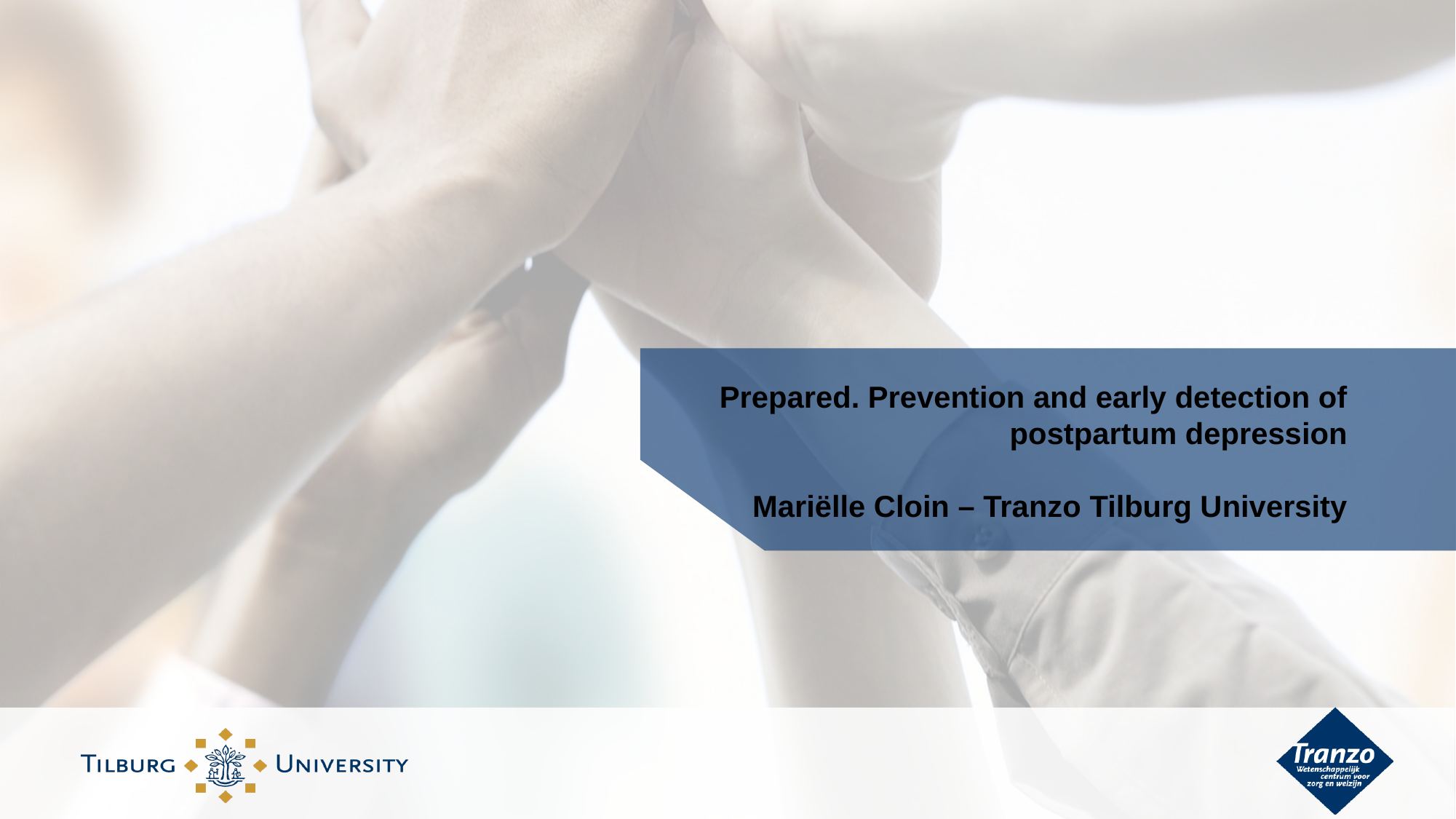

Prepared. Prevention and early detection of
postpartum depression
Mariëlle Cloin – Tranzo Tilburg University